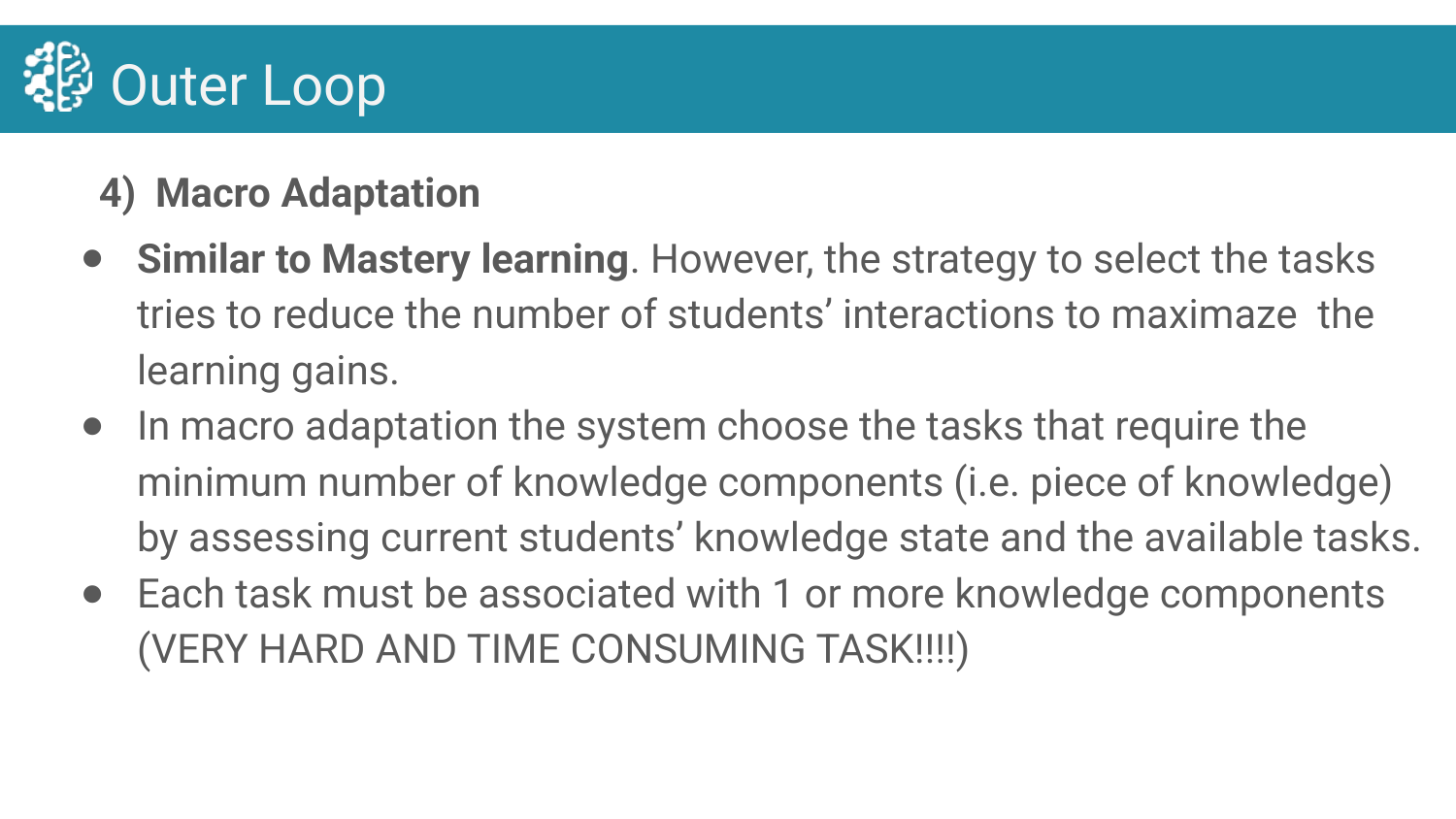

# Outer Loop

Similar to Mastery learning. However, the strategy to select the tasks tries to reduce the number of students’ interactions to maximaze  the learning gains.
In macro adaptation the system choose the tasks that require the minimum number of knowledge components (i.e. piece of knowledge) by assessing current students’ knowledge state and the available tasks.
Each task must be associated with 1 or more knowledge components (VERY HARD AND TIME CONSUMING TASK!!!!)
Macro Adaptation